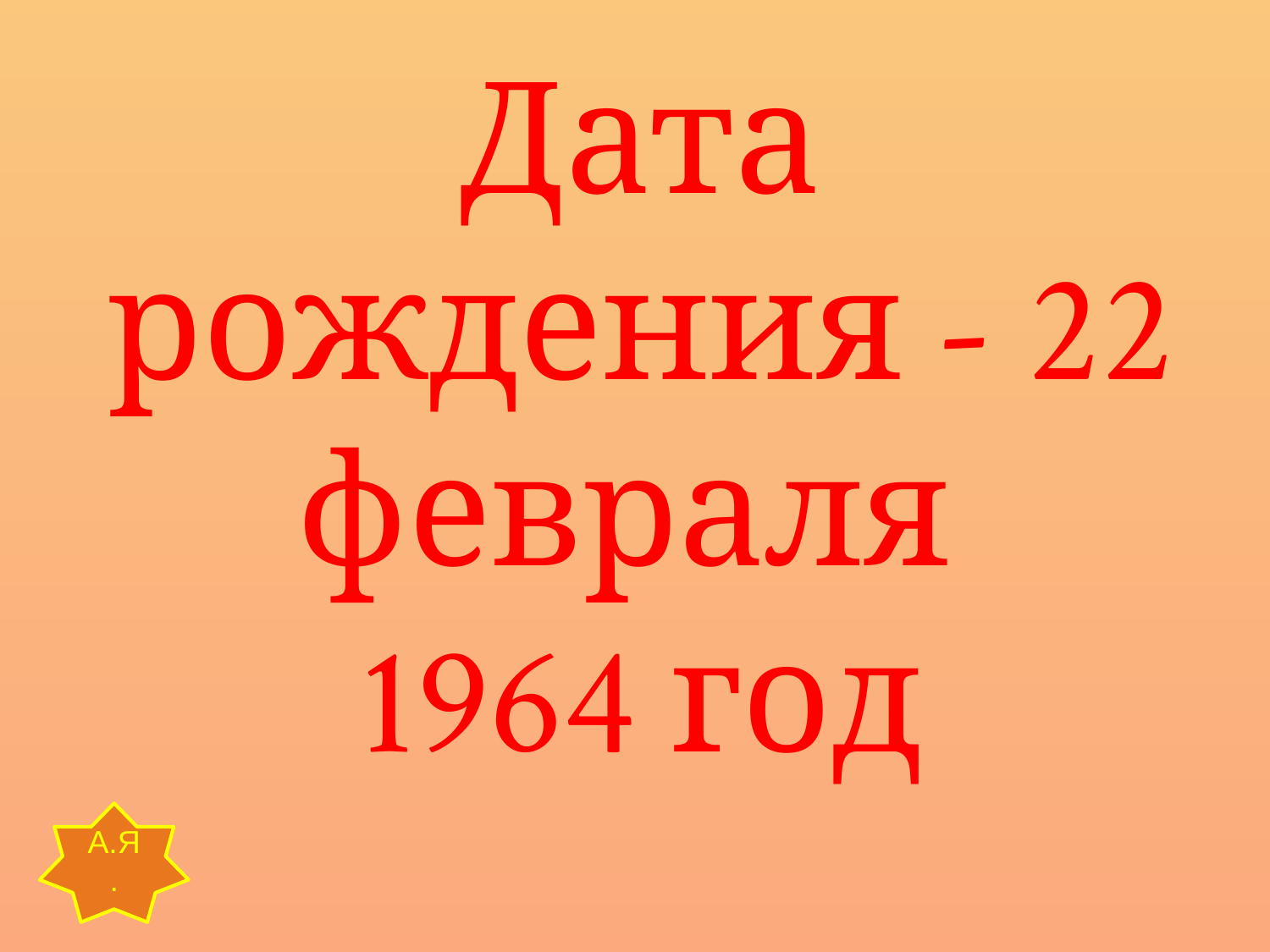

# Дата рождения - 22 февраля 1964 год
А.Я.